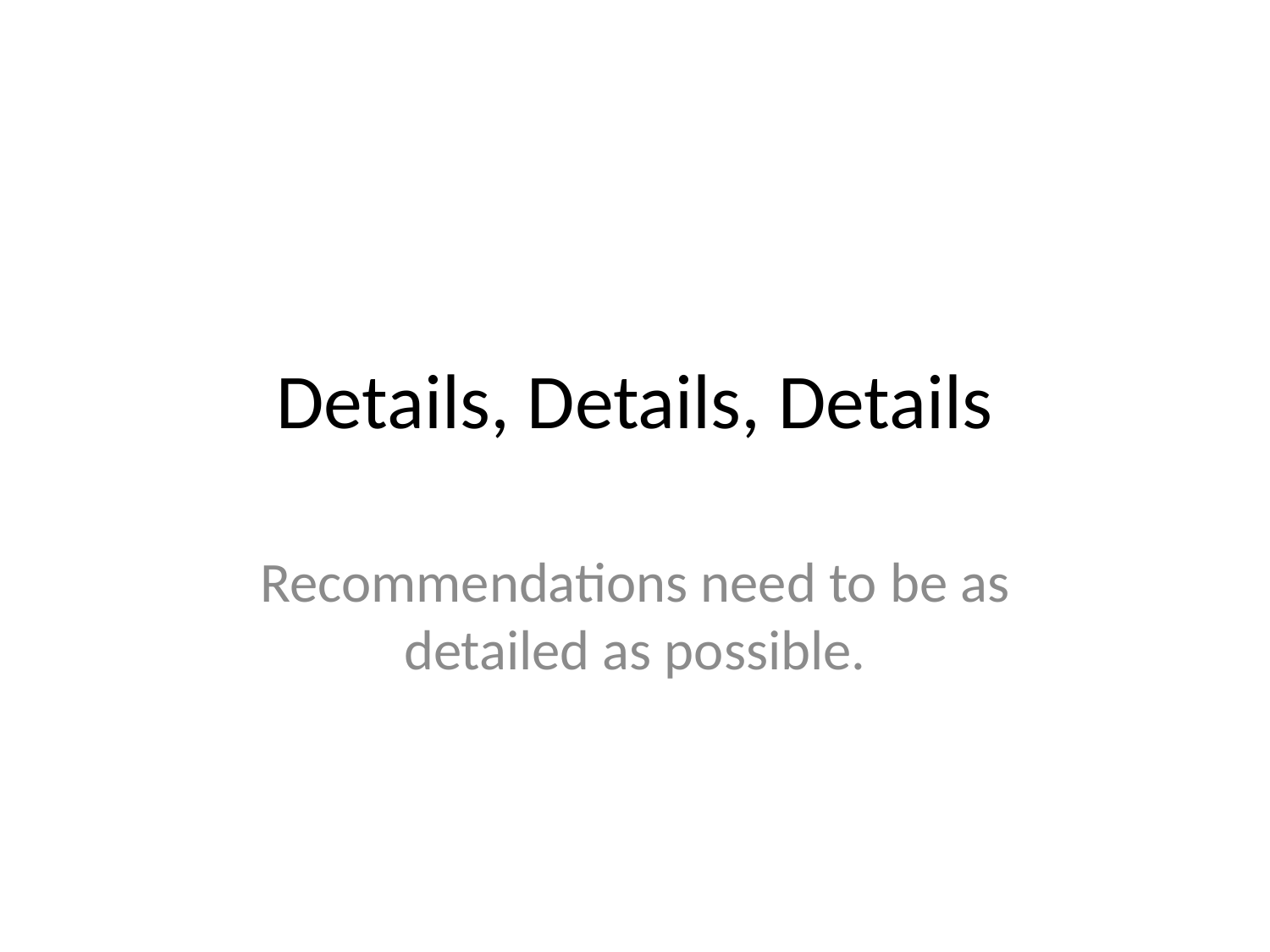

# Details, Details, Details
Recommendations need to be as detailed as possible.